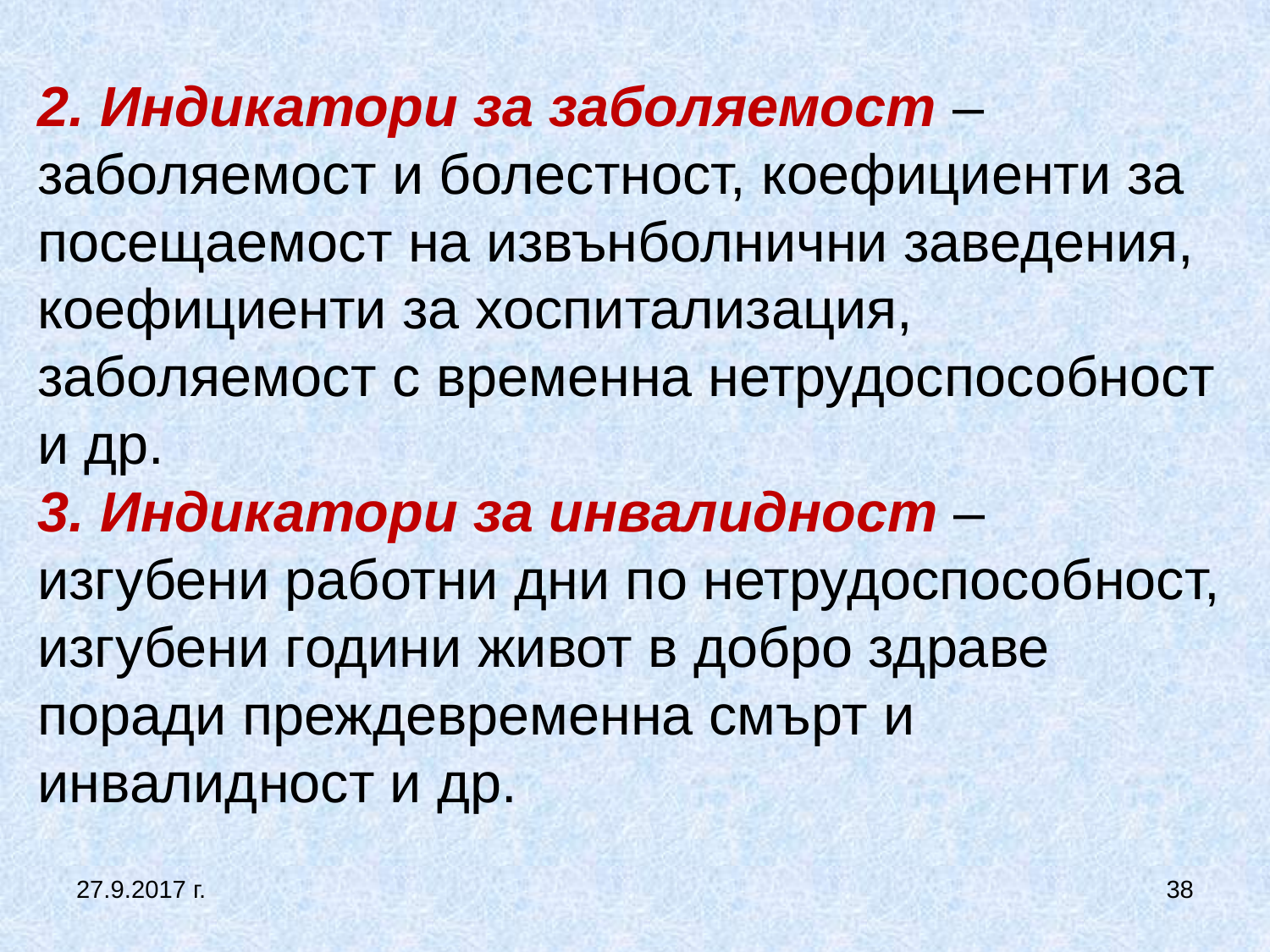

# 2. Индикатори за заболяемост – заболяемост и болестност, коефициенти за посещаемост на извънболнични заведения, коефициенти за хоспитализация, заболяемост с временна нетрудоспособност и др. 3. Индикатори за инвалидност – изгубени работни дни по нетрудоспособност, изгубени години живот в добро здраве поради преждевременна смърт и инвалидност и др.
27.9.2017 г.
38